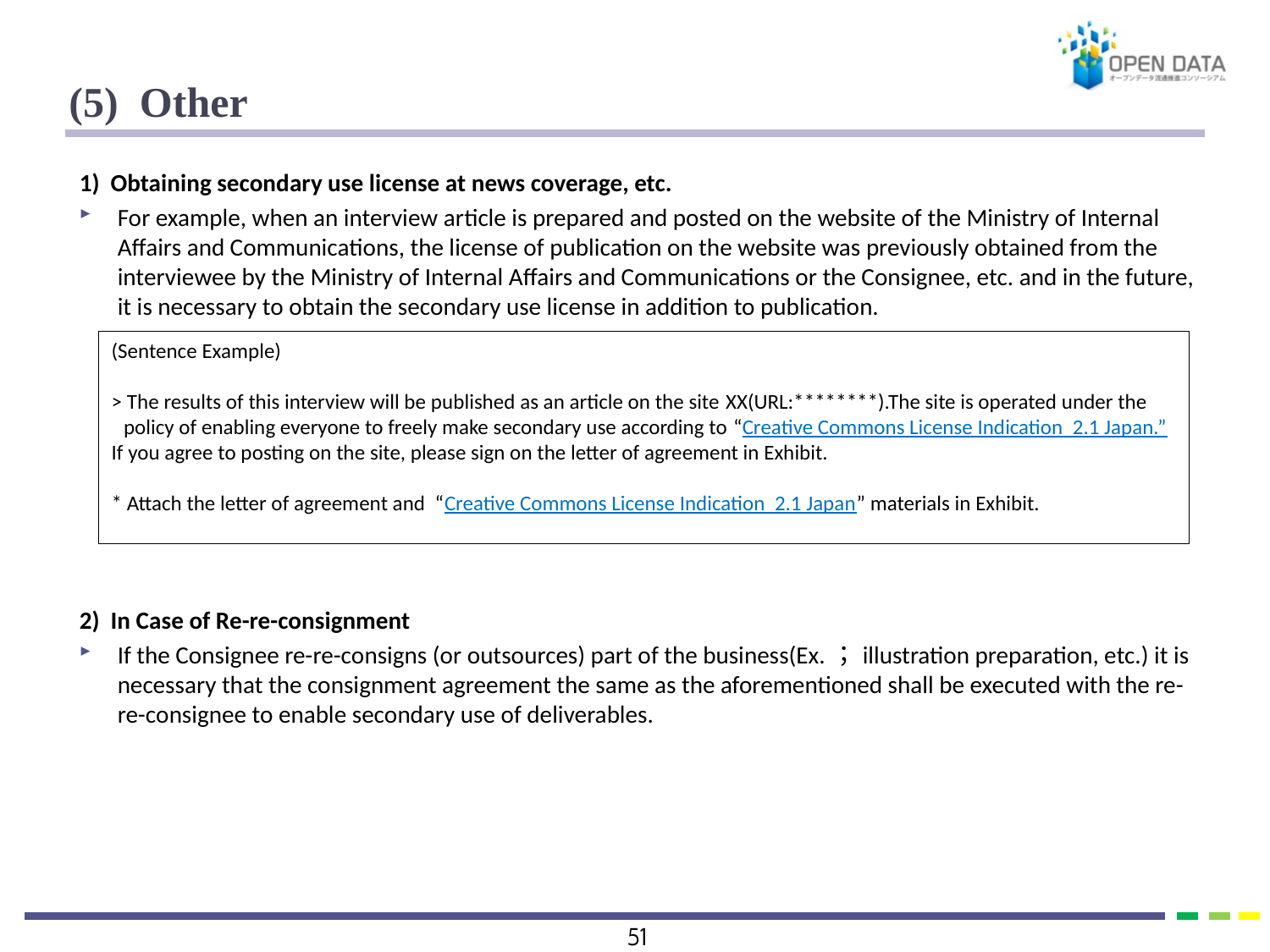

# (5)  Other
1)  Obtaining secondary use license at news coverage, etc.
For example, when an interview article is prepared and posted on the website of the Ministry of Internal Affairs and Communications, the license of publication on the website was previously obtained from the interviewee by the Ministry of Internal Affairs and Communications or the Consignee, etc. and in the future, it is necessary to obtain the secondary use license in addition to publication.

2)  In Case of Re-re-consignment
If the Consignee re-re-consigns (or outsources) part of the business(Ex.；illustration preparation, etc.) it is necessary that the consignment agreement the same as the aforementioned shall be executed with the re-re-consignee to enable secondary use of deliverables.

(Sentence Example)

> The results of this interview will be published as an article on the site XX(URL:********).The site is operated under the policy of enabling everyone to freely make secondary use according to “Creative Commons License Indication  2.1 Japan.”
If you agree to posting on the site, please sign on the letter of agreement in Exhibit.

* Attach the letter of agreement and  “Creative Commons License Indication  2.1 Japan” materials in Exhibit.
51